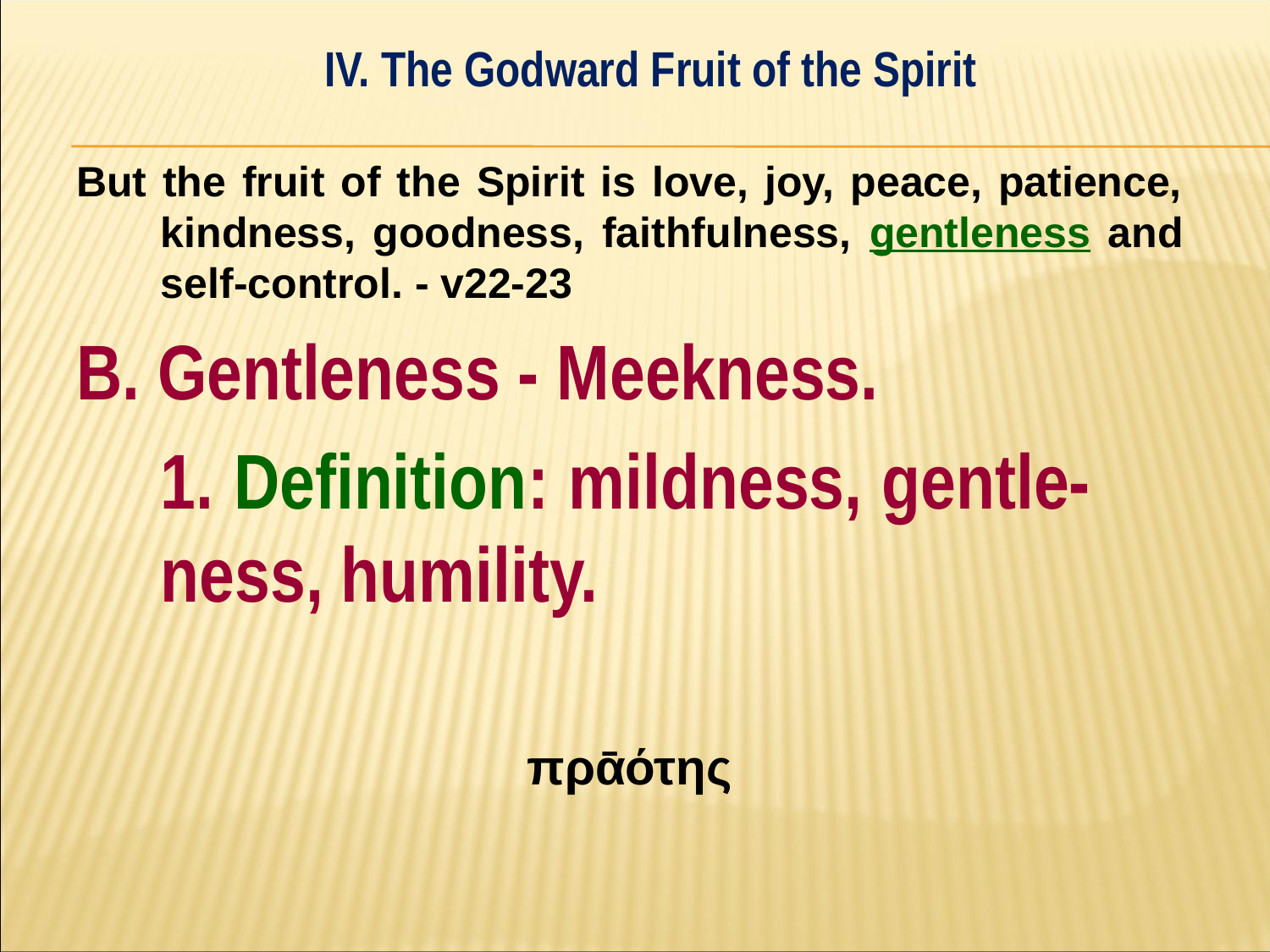

IV. The Godward Fruit of the Spirit
#
But the fruit of the Spirit is love, joy, peace, patience, kindness, goodness, faithfulness, gentleness and self-control. - v22-23
B. Gentleness - Meekness.
	1. Definition: mildness, gentle-	ness, humility.

πρᾱότης